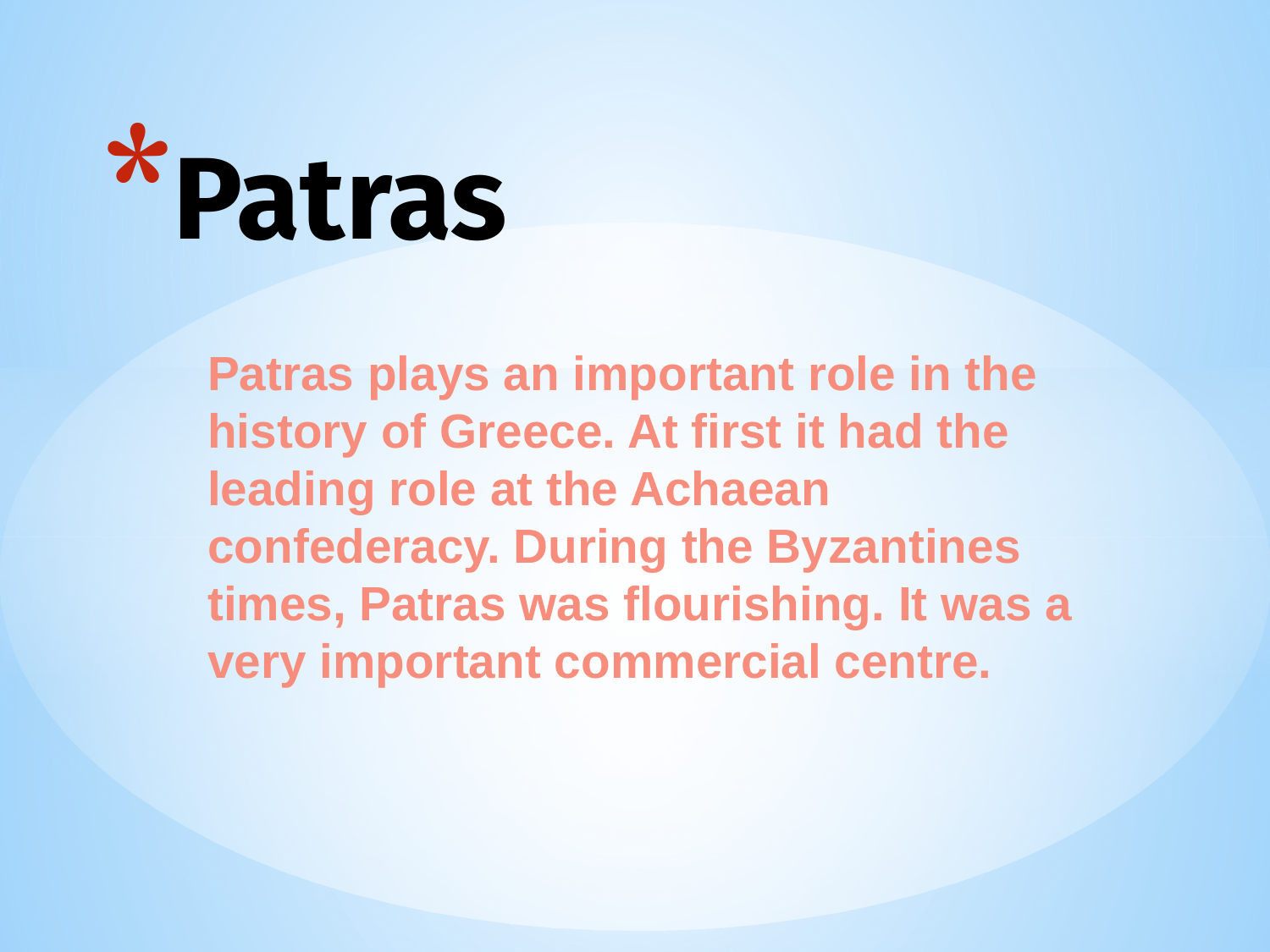

# Patras
Patras plays an important role in the history of Greece. At first it had the leading role at the Achaean confederacy. During the Byzantines times, Patras was flourishing. It was a very important commercial centre.